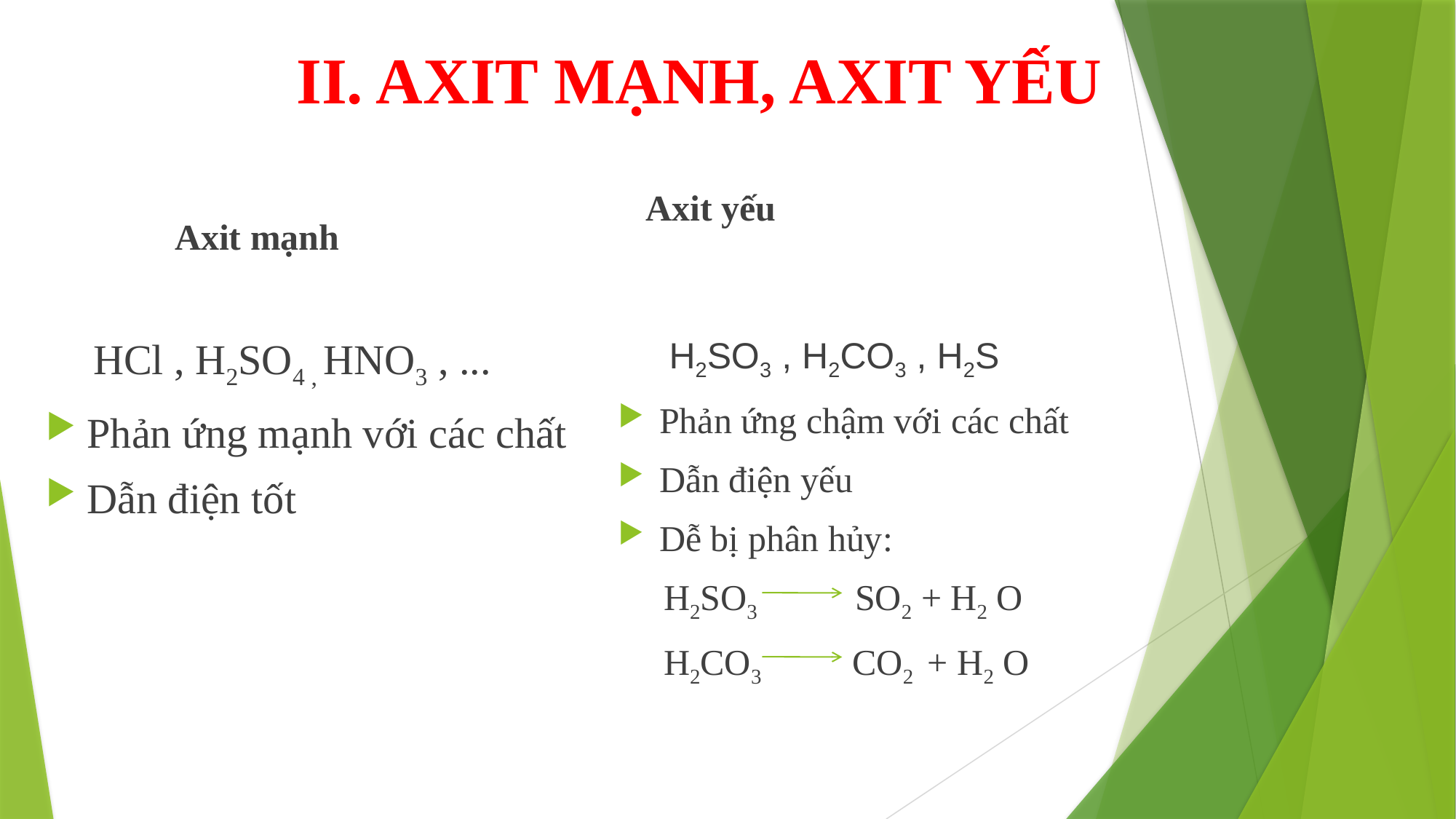

# II. AXIT MẠNH, AXIT YẾU
                  Axit yếu
                  Axit mạnh
    HCl , H2SO4 , HNO3 , ...
Phản ứng mạnh với các chất
Dẫn điện tốt
     H2SO3 , H2CO3 , H2S
Phản ứng chậm với các chất
Dẫn điện yếu
Dễ bị phân hủy:
     H2SO3            SO2 + H2 O
     H2CO3          CO2  + H2 O